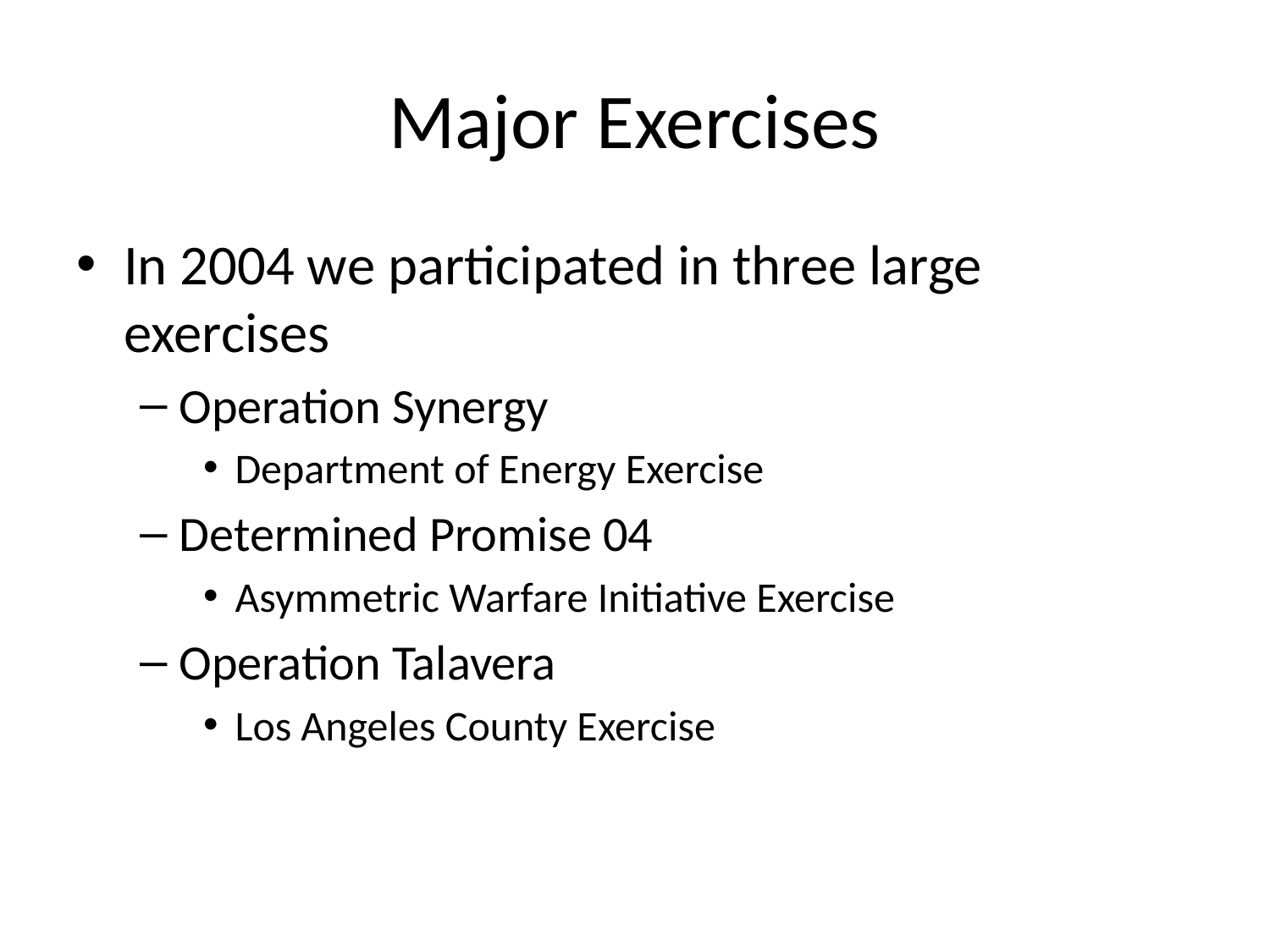

# Major Exercises
In 2004 we participated in three large exercises
Operation Synergy
Department of Energy Exercise
Determined Promise 04
Asymmetric Warfare Initiative Exercise
Operation Talavera
Los Angeles County Exercise